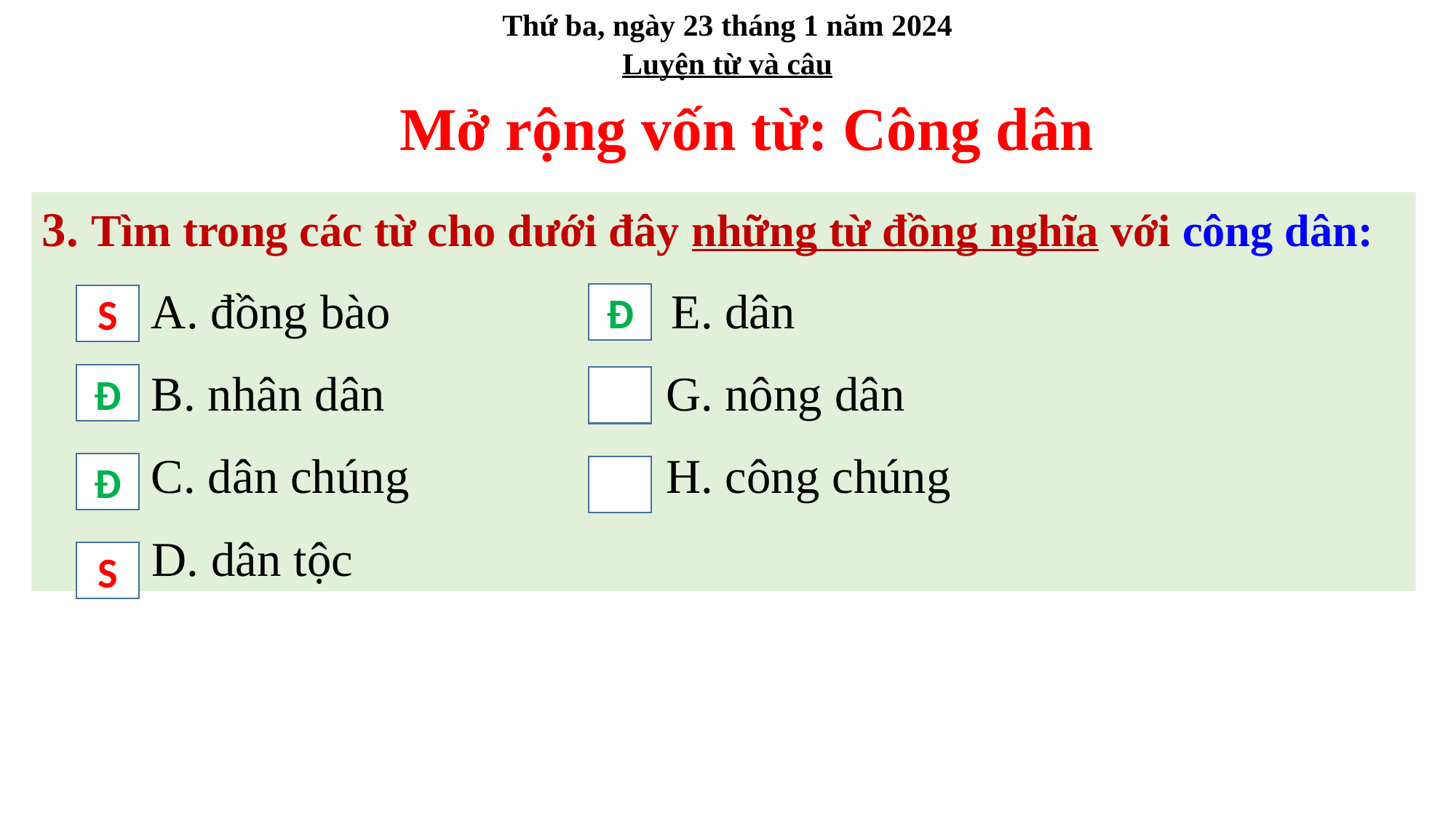

Thứ ba, ngày 23 tháng 1 năm 2024
Luyện từ và câu
Mở rộng vốn từ: Công dân
3. Tìm trong các từ cho dưới đây những từ đồng nghĩa với công dân:
	A. đồng bào                       E. dân
 	B. nhân dân                       G. nông dân
	C. dân chúng                     H. công chúng
         D. dân tộc
Đ
S
Đ

Đ

S